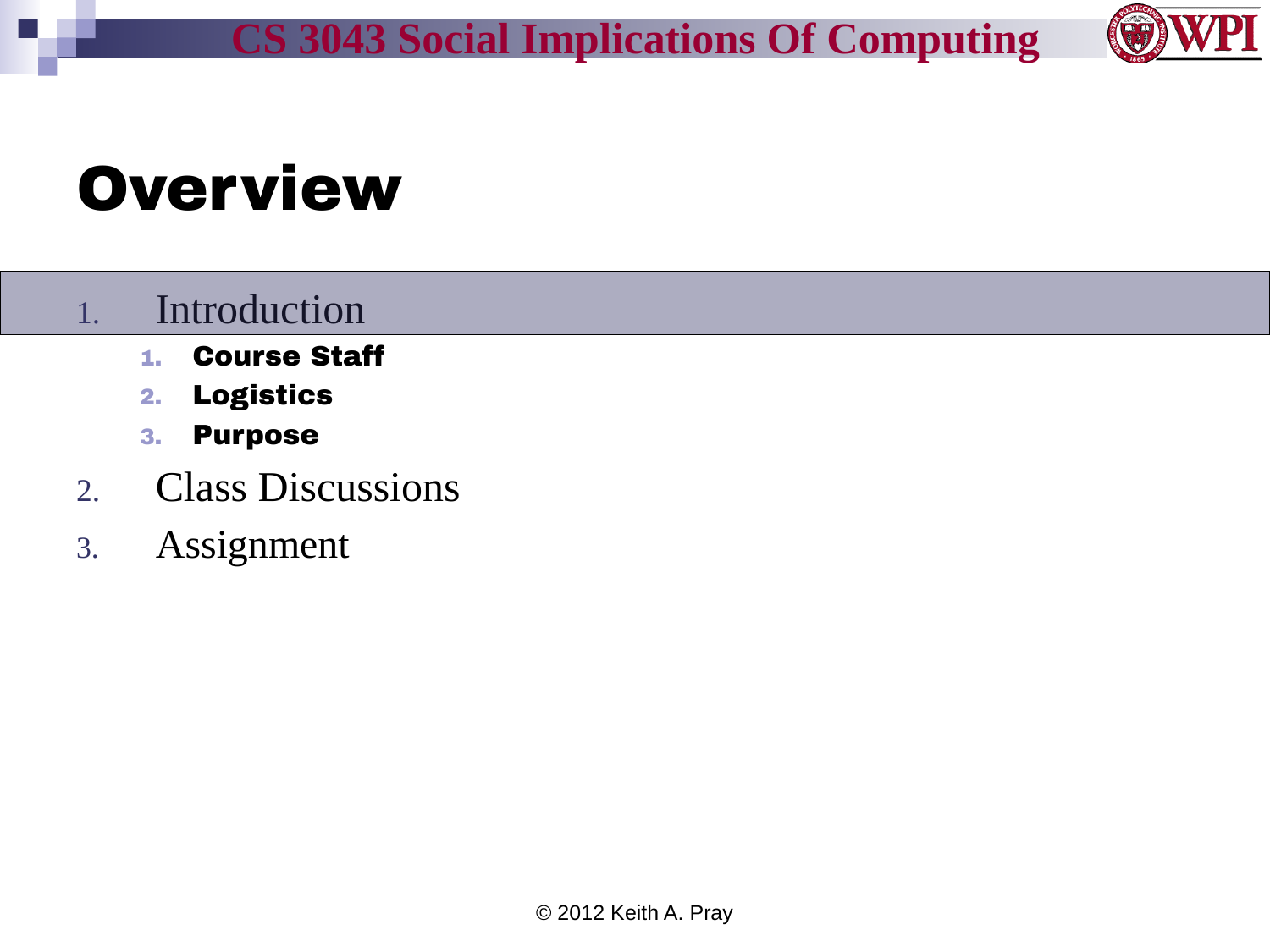

# Overview

Introduction
Course Staff
Logistics
Purpose
Class Discussions
Assignment
© 2012 Keith A. Pray